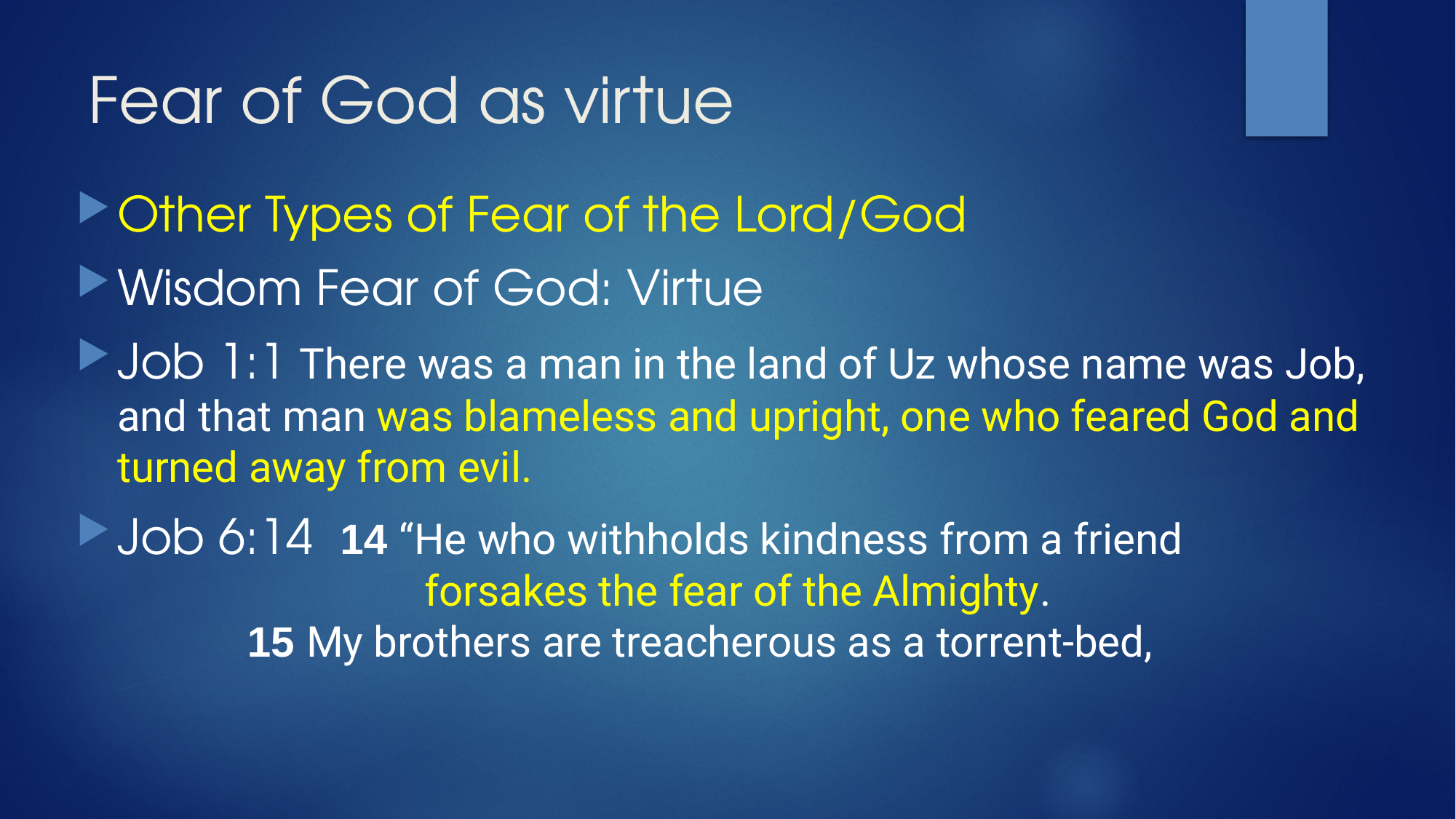

# Fear of God as virtue
Other Types of Fear of the Lord/God
Wisdom Fear of God: Virtue
Job 1:1 There was a man in the land of Uz whose name was Job, and that man was blameless and upright, one who feared God and turned away from evil.
Job 6:14  14 “He who withholds kindness from a friend
                          forsakes the fear of the Almighty.
           15 My brothers are treacherous as a torrent-bed,